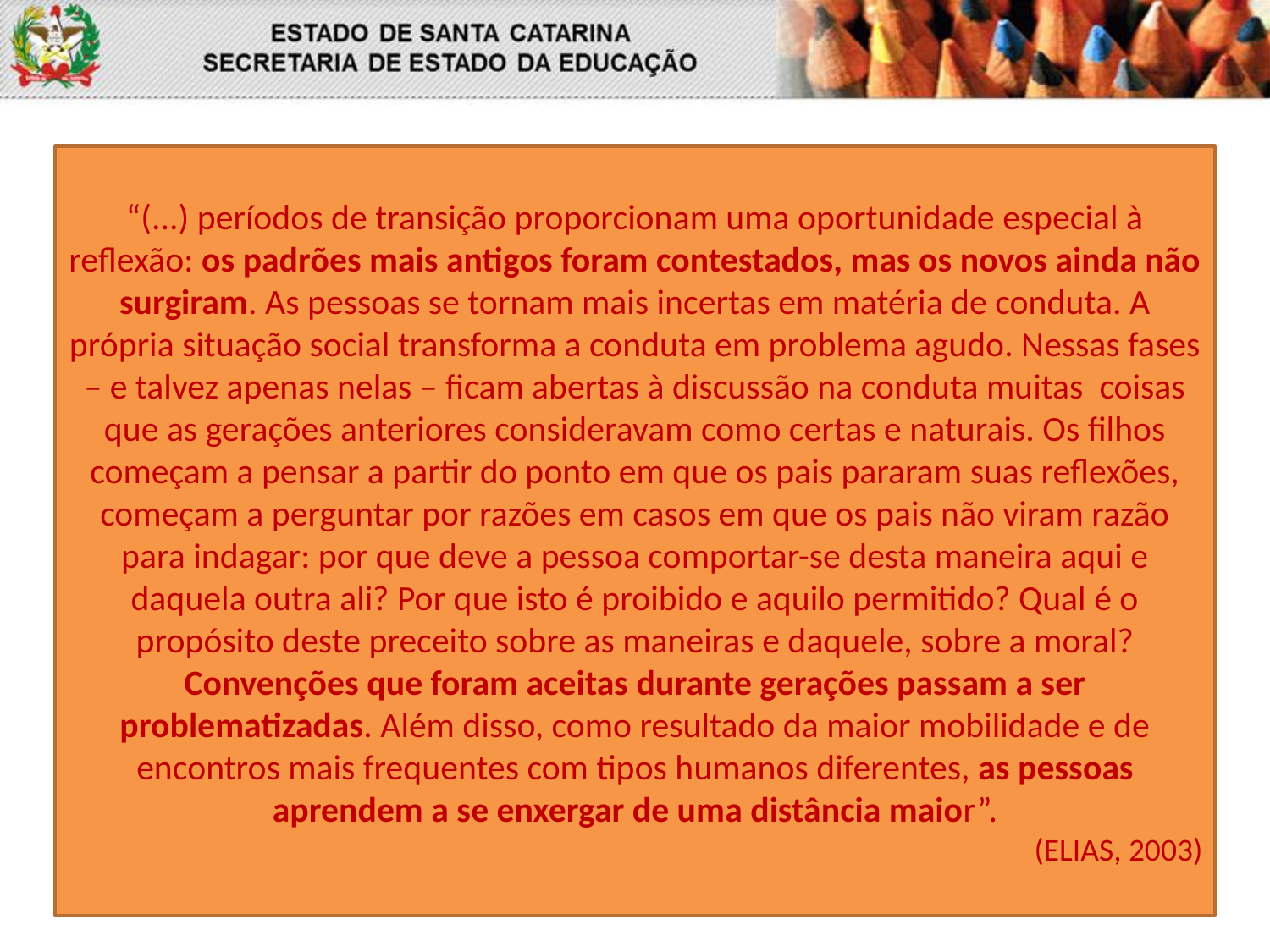

“(...) períodos de transição proporcionam uma oportunidade especial à reflexão: os padrões mais antigos foram contestados, mas os novos ainda não surgiram. As pessoas se tornam mais incertas em matéria de conduta. A própria situação social transforma a conduta em problema agudo. Nessas fases – e talvez apenas nelas – ficam abertas à discussão na conduta muitas  coisas que as gerações anteriores consideravam como certas e naturais. Os filhos começam a pensar a partir do ponto em que os pais pararam suas reflexões, começam a perguntar por razões em casos em que os pais não viram razão para indagar: por que deve a pessoa comportar-se desta maneira aqui e daquela outra ali? Por que isto é proibido e aquilo permitido? Qual é o propósito deste preceito sobre as maneiras e daquele, sobre a moral? Convenções que foram aceitas durante gerações passam a ser problematizadas. Além disso, como resultado da maior mobilidade e de encontros mais frequentes com tipos humanos diferentes, as pessoas aprendem a se enxergar de uma distância maior”.
(ELIAS, 2003)